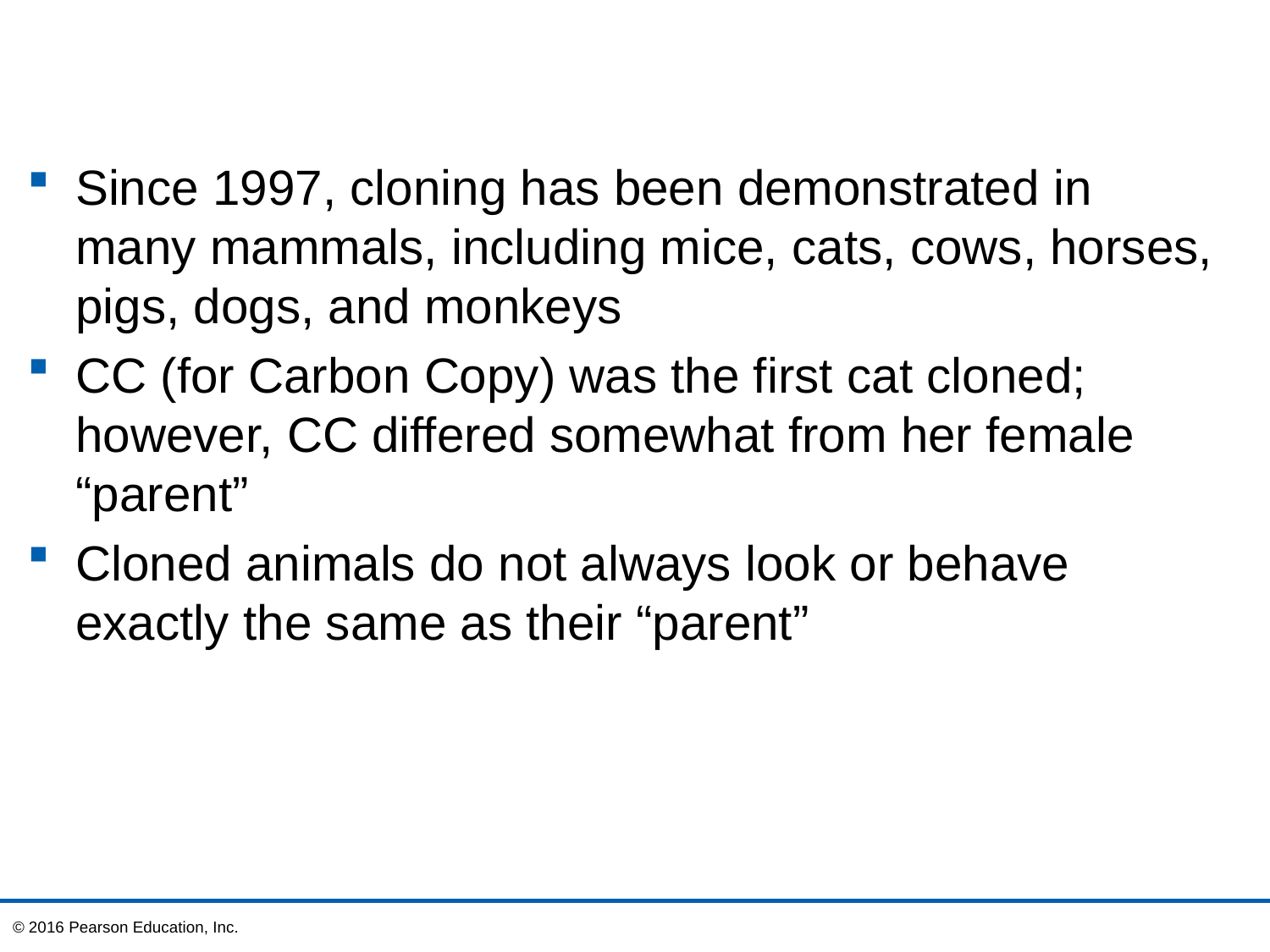

Since 1997, cloning has been demonstrated in many mammals, including mice, cats, cows, horses, pigs, dogs, and monkeys
CC (for Carbon Copy) was the first cat cloned; however, CC differed somewhat from her female “parent”
Cloned animals do not always look or behave exactly the same as their “parent”
© 2016 Pearson Education, Inc.